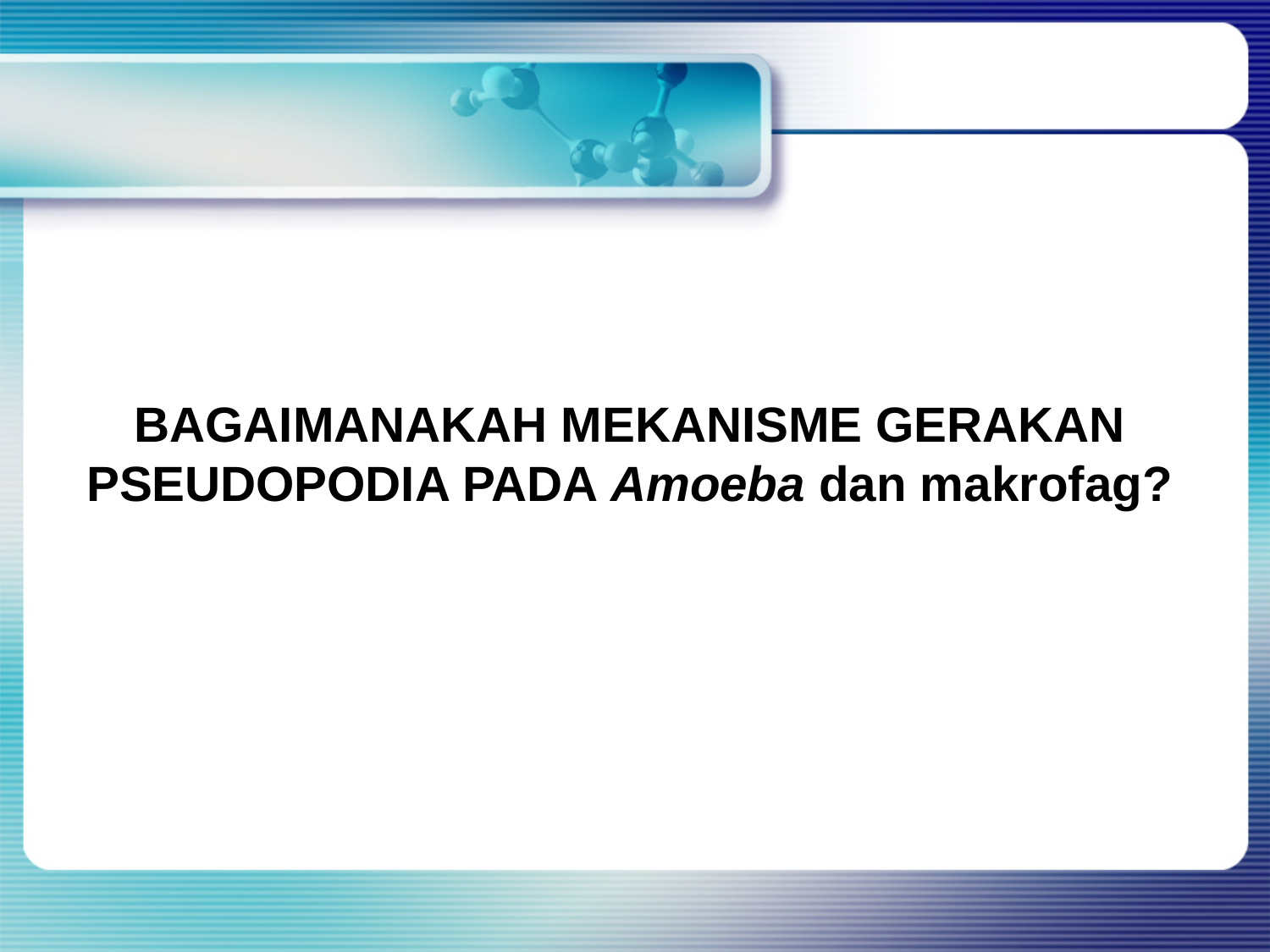

BAGAIMANAKAH MEKANISME GERAKAN PSEUDOPODIA PADA Amoeba dan makrofag?